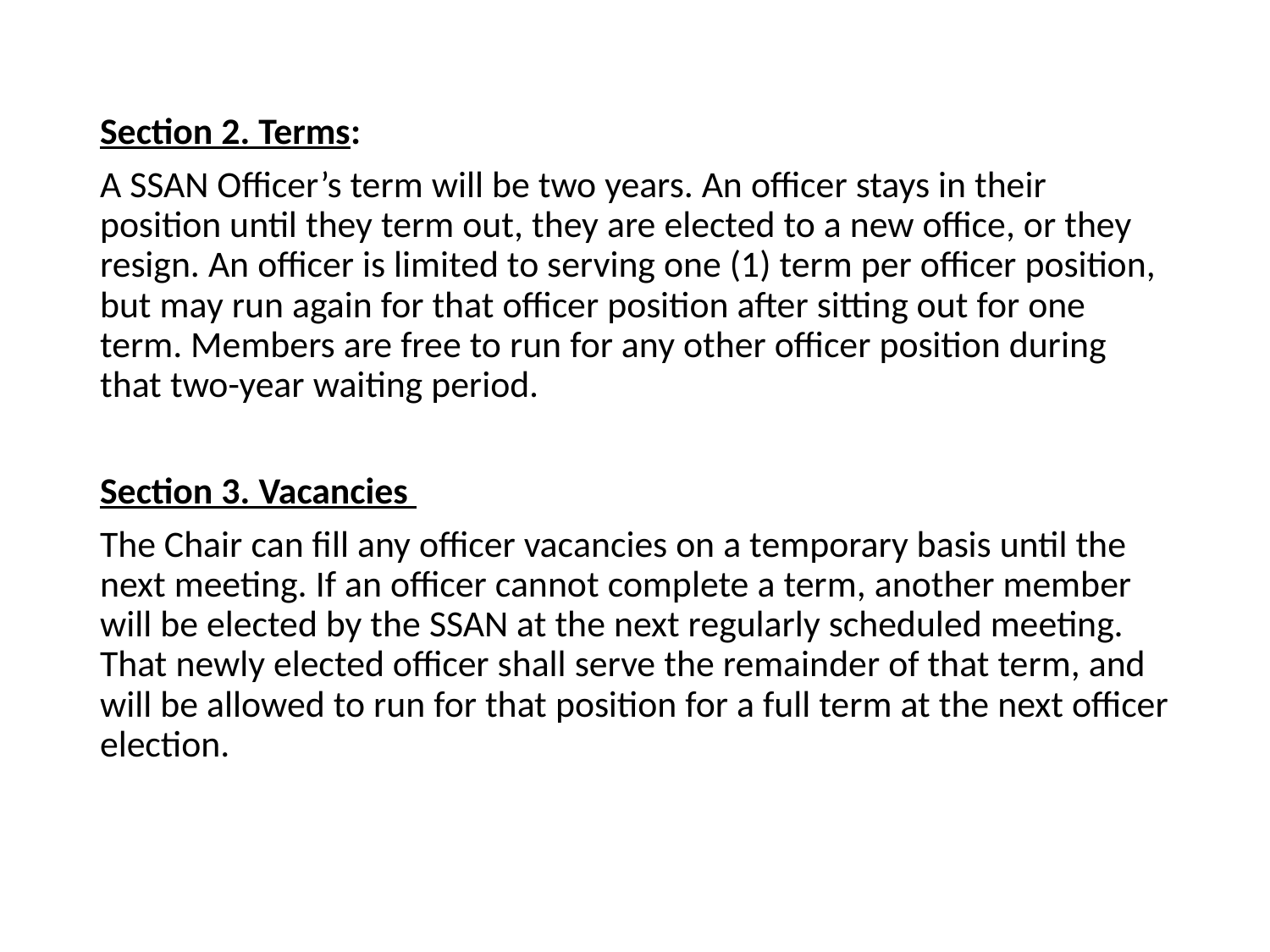

Section 2. Terms:
A SSAN Officer’s term will be two years. An officer stays in their position until they term out, they are elected to a new office, or they resign. An officer is limited to serving one (1) term per officer position, but may run again for that officer position after sitting out for one term. Members are free to run for any other officer position during that two-year waiting period.

Section 3. Vacancies
The Chair can fill any officer vacancies on a temporary basis until the next meeting. If an officer cannot complete a term, another member will be elected by the SSAN at the next regularly scheduled meeting. That newly elected officer shall serve the remainder of that term, and will be allowed to run for that position for a full term at the next officer election.